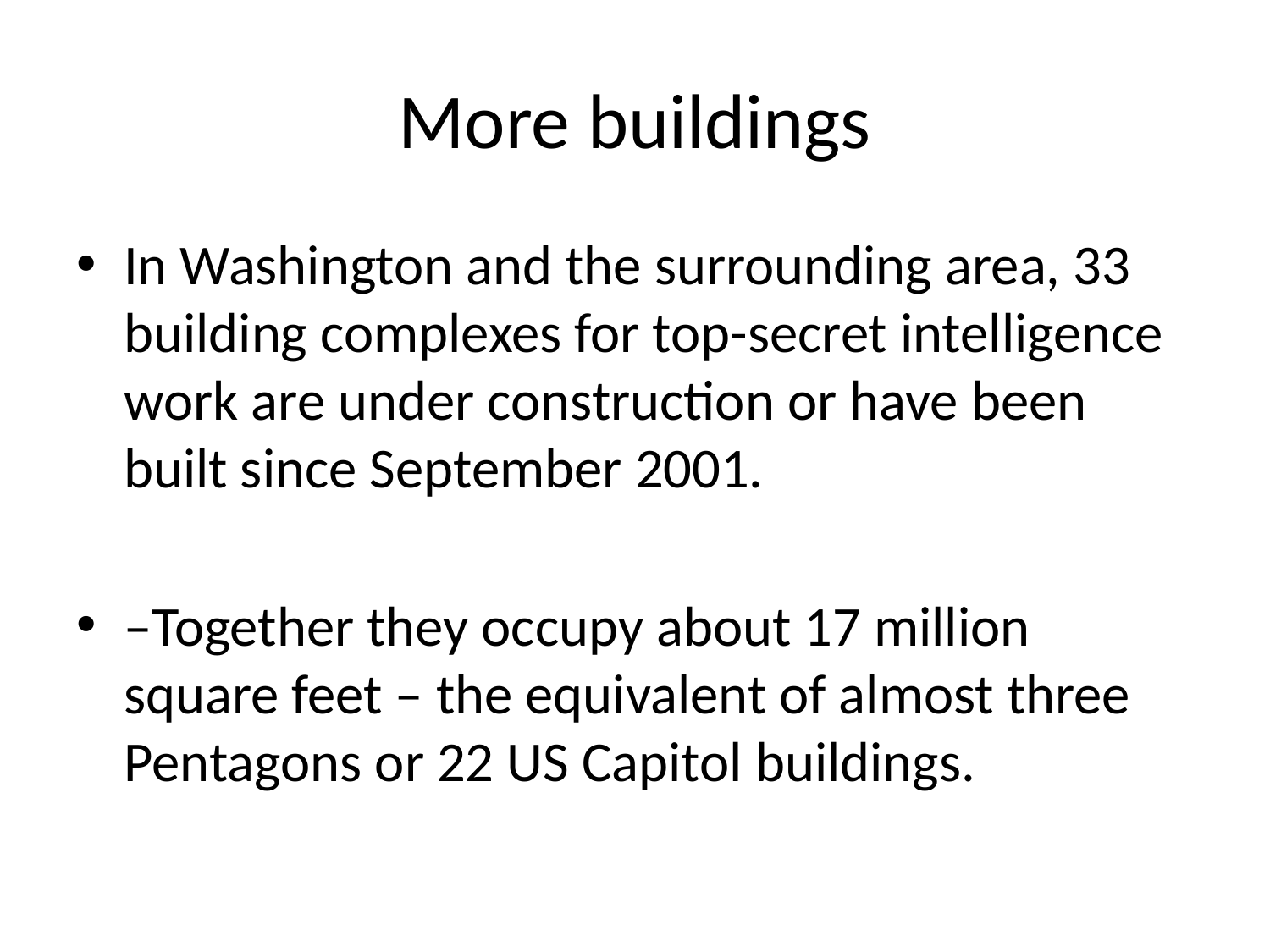

# More buildings
In Washington and the surrounding area, 33 building complexes for top-secret intelligence work are under construction or have been built since September 2001.

–Together they occupy about 17 million square feet – the equivalent of almost three Pentagons or 22 US Capitol buildings.